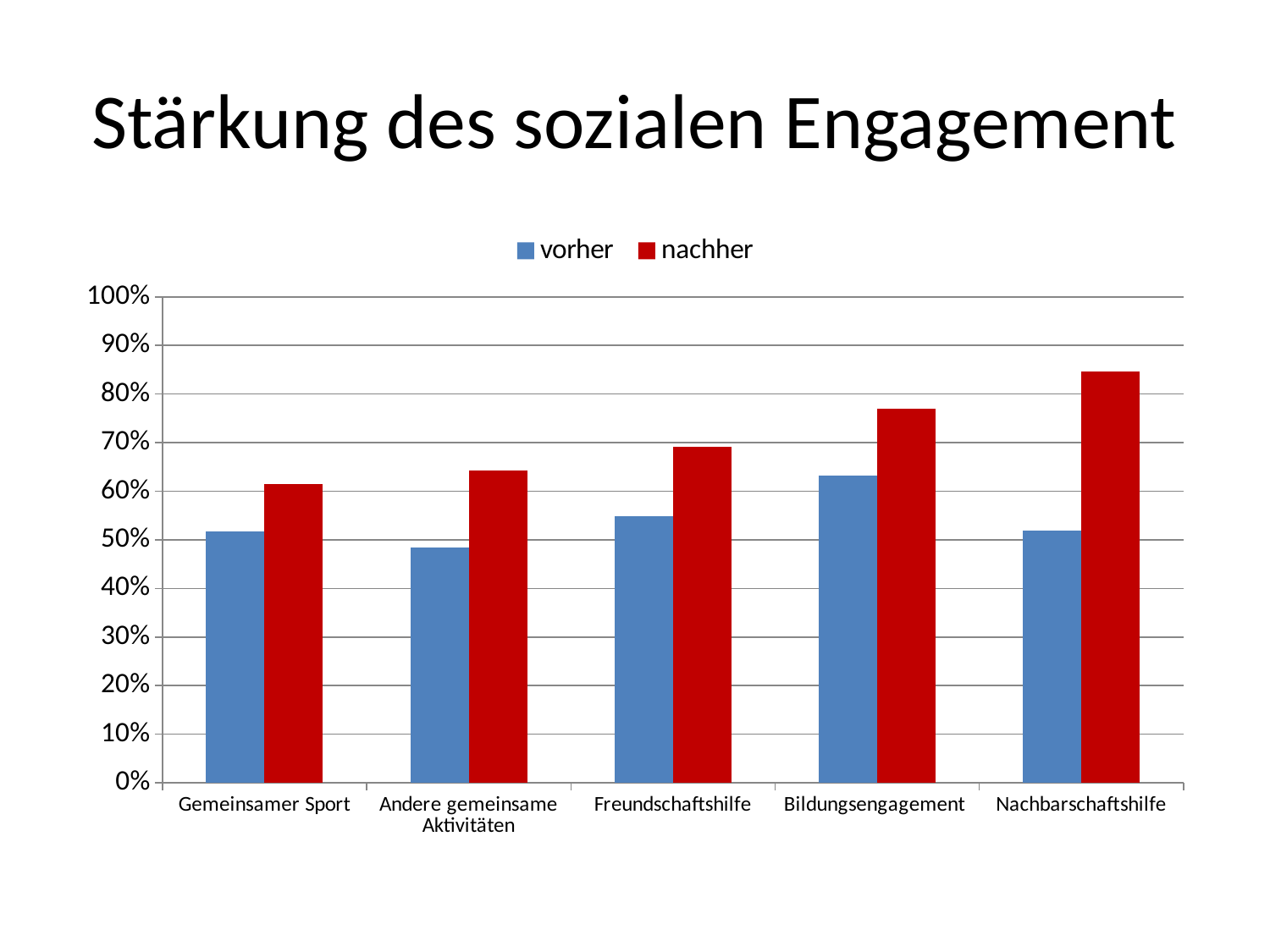

# Stärkung des sozialen Engagement

### Chart

| Category | vorher  | nachher |
|---|---|---|
| Gemeinsamer Sport | 0.517 | 0.615 |
| Andere gemeinsame Aktivitäten | 0.484 | 0.643 |
| Freundschaftshilfe | 0.548 | 0.692 |
| Bildungsengagement  | 0.633 | 0.769 |
| Nachbarschaftshilfe | 0.519 | 0.846 |